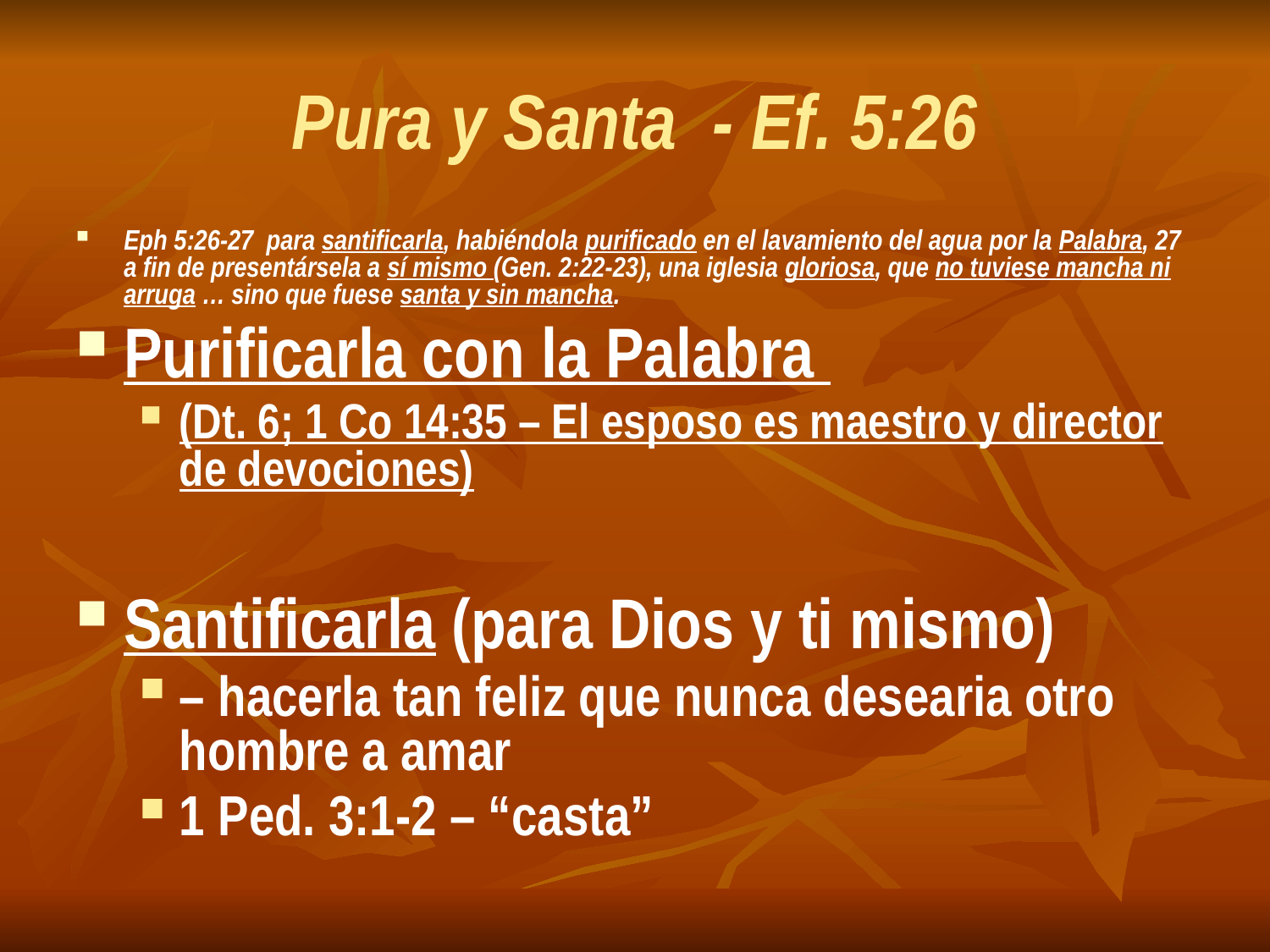

# Pura y Santa  - Ef. 5:26
Eph 5:26-27  para santificarla, habiéndola purificado en el lavamiento del agua por la Palabra, 27 a fin de presentársela a sí mismo (Gen. 2:22-23), una iglesia gloriosa, que no tuviese mancha ni arruga … sino que fuese santa y sin mancha.
Purificarla con la Palabra
(Dt. 6; 1 Co 14:35 – El esposo es maestro y director de devociones)

Santificarla (para Dios y ti mismo)
– hacerla tan feliz que nunca desearia otro hombre a amar
1 Ped. 3:1-2 – “casta”